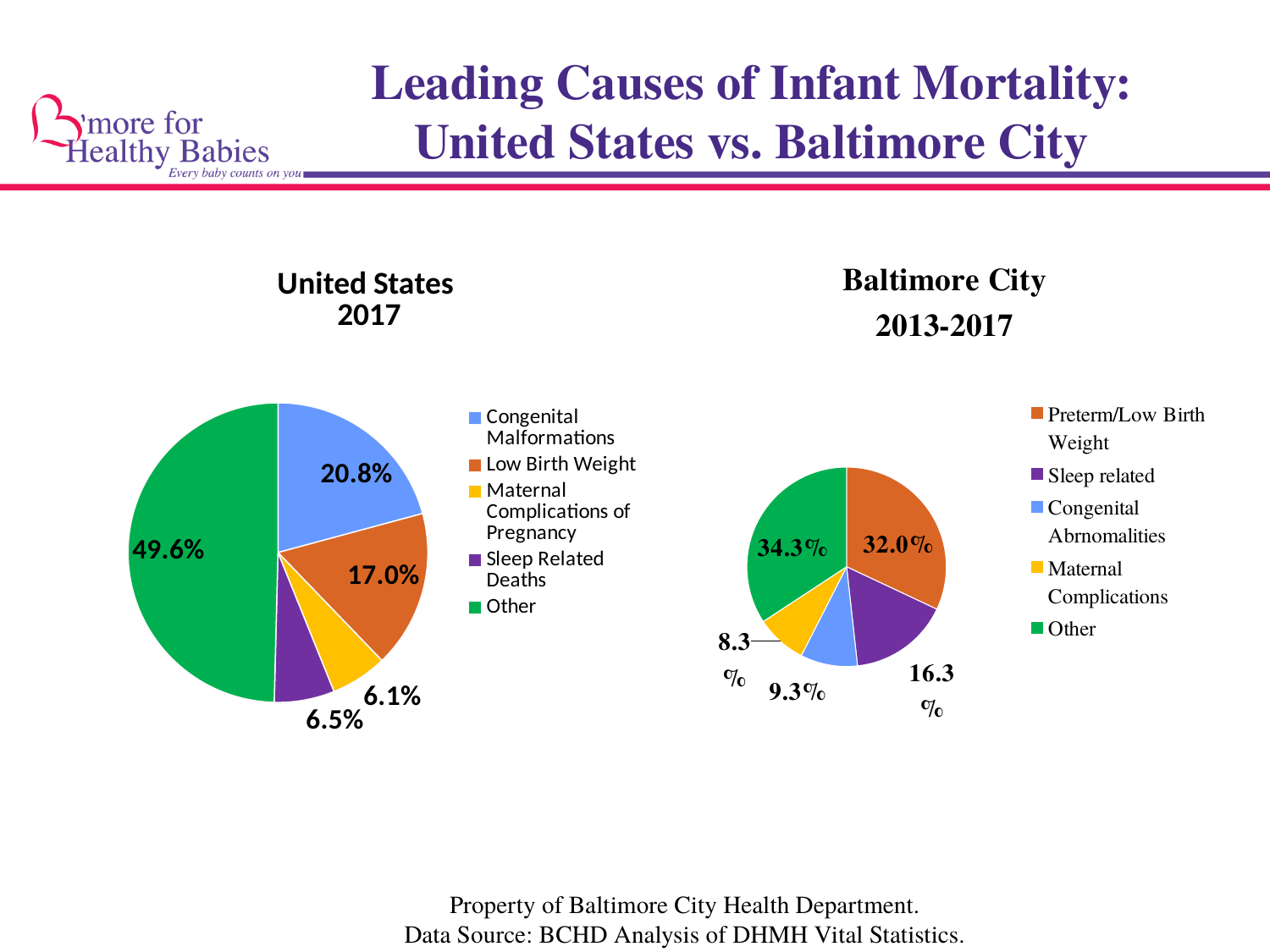

# Leading Causes of Infant Mortality: United States vs. Baltimore City

### Chart: Baltimore City
2013-2017

| Category |  |
|---|---|
| Preterm/Low Birth Weight | 32.0 |
| Sleep related | 16.25 |
| Congenital Abrnomalities | 9.25 |
| Maternal Complications | 8.25 |
| Other  | 34.25 |

### Chart: United States
2017

| Category | Percent |
|---|---|
| Congenital Malformations | 20.8 |
| Low Birth Weight | 17.0 |
| Maternal Complications of Pregnancy | 6.1 |
| Sleep Related Deaths | 6.5 |
| Other | 49.6 |
Property of Baltimore City Health Department.
Data Source: BCHD Analysis of DHMH Vital Statistics.